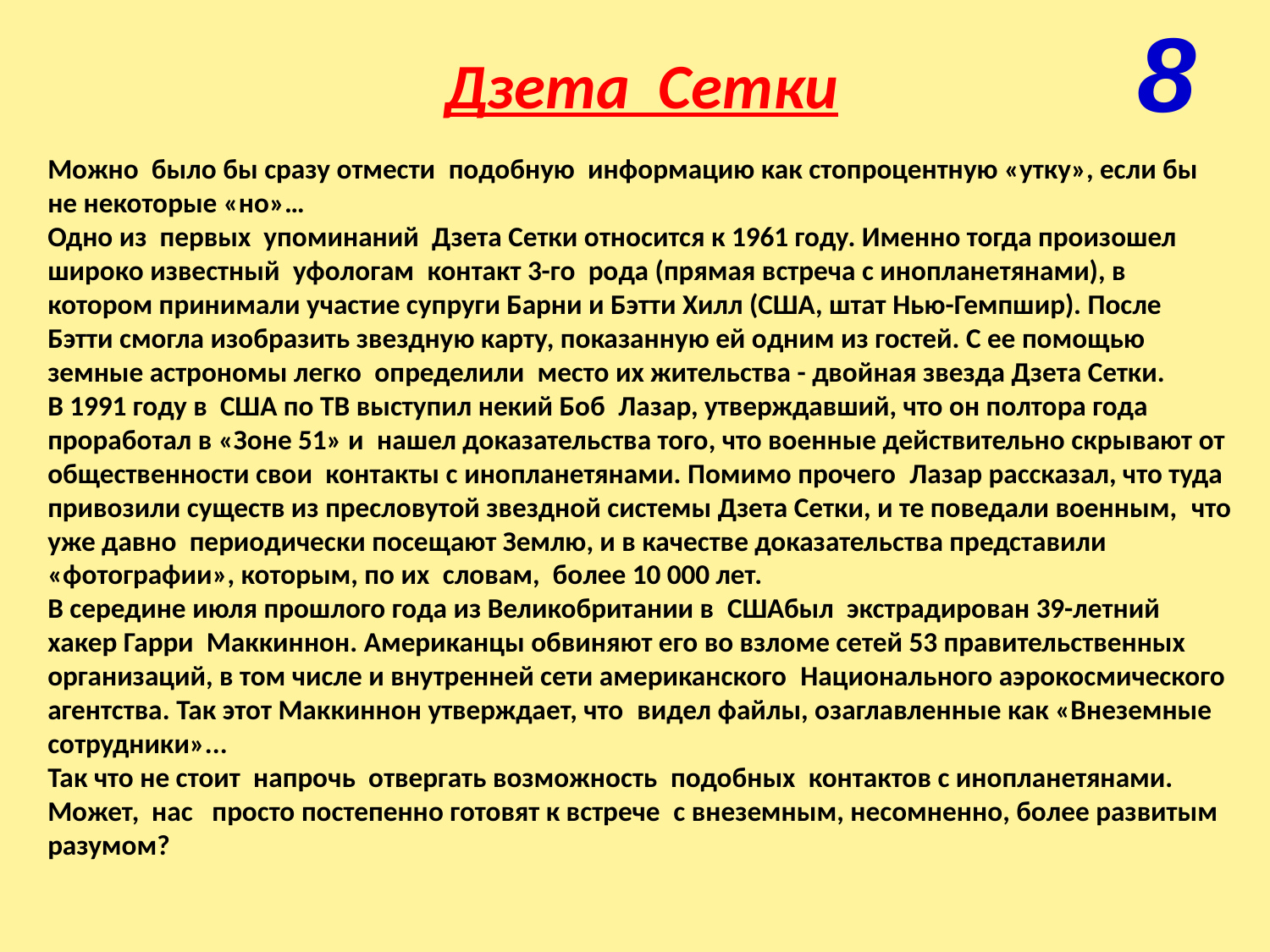

8
                                                                                                                             Дзета  Сетки
Можно  было бы сразу отмести  подобную  информацию как стопроцентную «утку», если бы не некоторые «но»…
Одно из  первых  упоминаний  Дзета Сетки относится к 1961 году. Именно тогда произошел  широко известный  уфологам  контакт 3-го  рода (прямая встреча с инопланетянами), в котором принимали участие супруги Барни и Бэтти Хилл (США, штат Нью-Гемпшир). После  Бэтти смогла изобразить звездную карту, показанную ей одним из гостей. С ее помощью земные астрономы легко  определили  место их жительства - двойная звезда Дзета Сетки.
В 1991 году в  США по ТВ выступил некий Боб  Лазар, утверждавший, что он полтора года  проработал в «Зоне 51» и  нашел доказательства того, что военные действительно скрывают от общественности свои  контакты с инопланетянами. Помимо прочего  Лазар рассказал, что туда привозили существ из пресловутой звездной системы Дзета Сетки, и те поведали военным,  что уже давно  периодически посещают Землю, и в качестве доказательства представили «фотографии», которым, по их  словам,  более 10 000 лет.
В середине июля прошлого года из Великобритании в  СШАбыл  экстрадирован 39-летний хакер Гарри  Маккиннон. Американцы обвиняют его во взломе сетей 53 правительственных  организаций, в том числе и внутренней сети американского  Национального аэрокосмического агентства. Так этот Маккиннон утверждает, что  видел файлы, озаглавленные как «Внеземные сотрудники»...
Так что не стоит  напрочь  отвергать возможность  подобных  контактов с инопланетянами.  Может,  нас   просто постепенно готовят к встрече  с внеземным, несомненно, более развитым разумом?